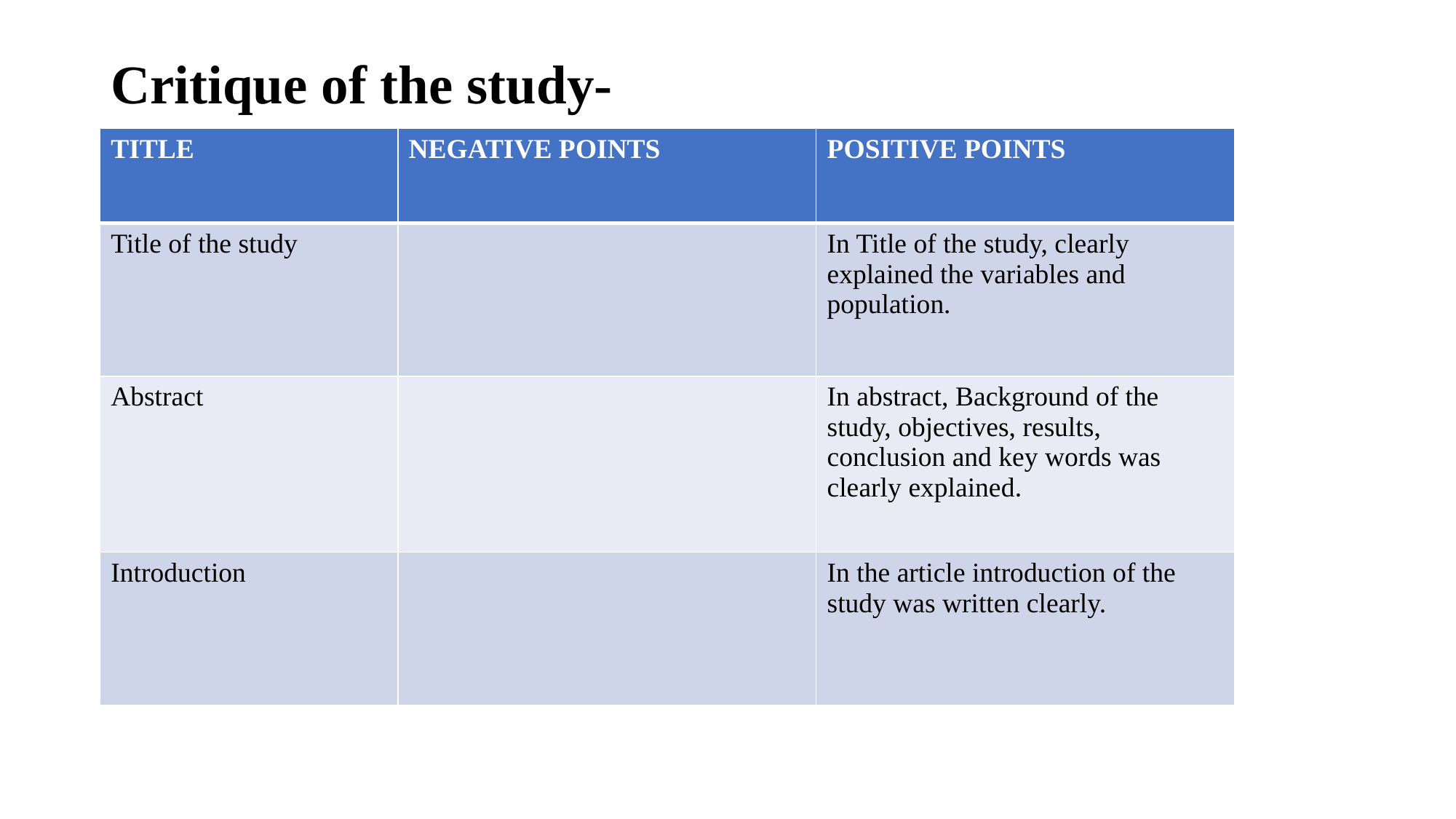

# Critique of the study-
| TITLE | NEGATIVE POINTS | POSITIVE POINTS |
| --- | --- | --- |
| Title of the study |  | In Title of the study, clearly explained the variables and population. |
| Abstract |  | In abstract, Background of the study, objectives, results, conclusion and key words was clearly explained. |
| Introduction |  | In the article introduction of the study was written clearly. |